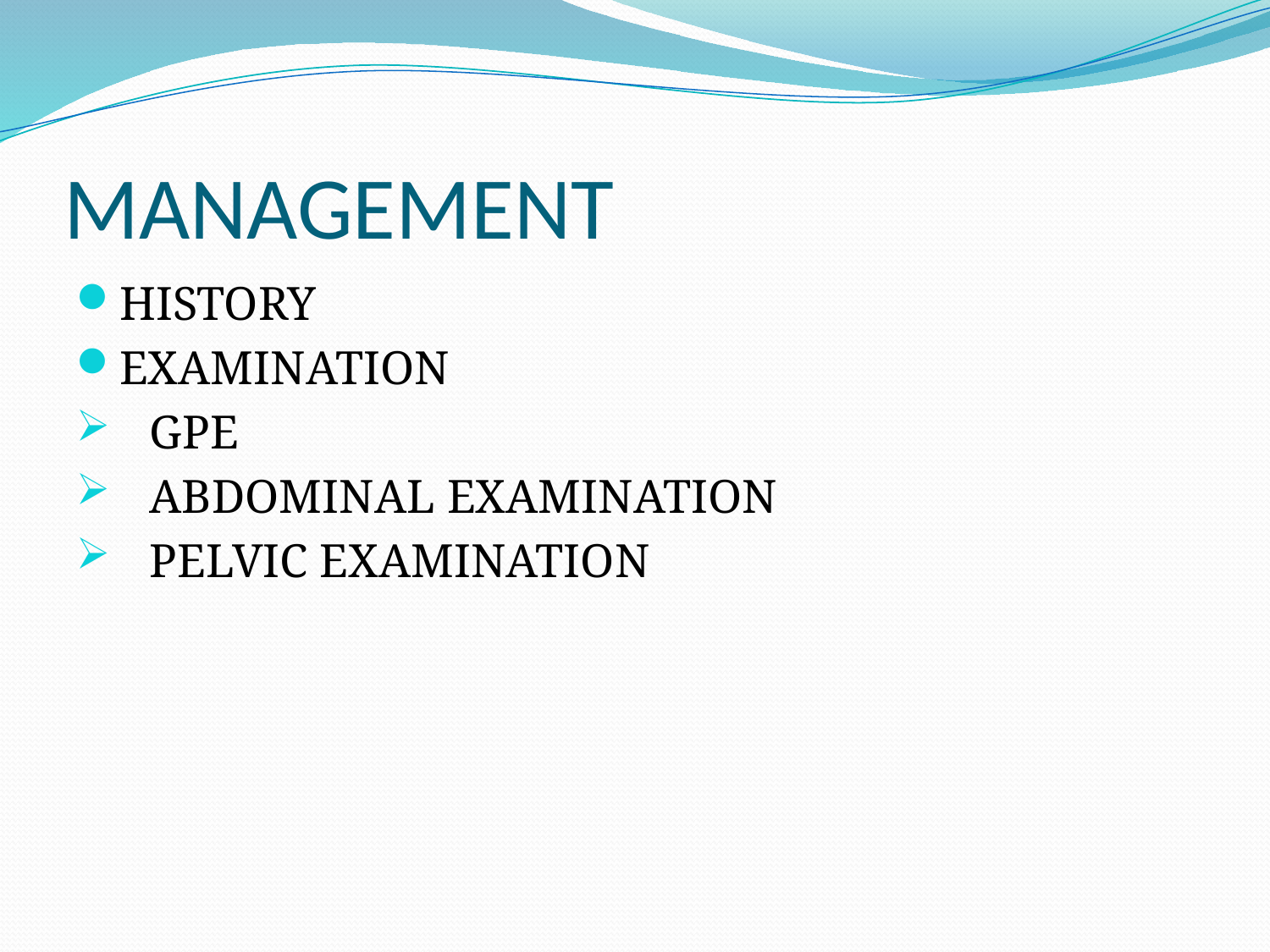

# MANAGEMENT
HISTORY
EXAMINATION
   GPE
   ABDOMINAL EXAMINATION
   PELVIC EXAMINATION